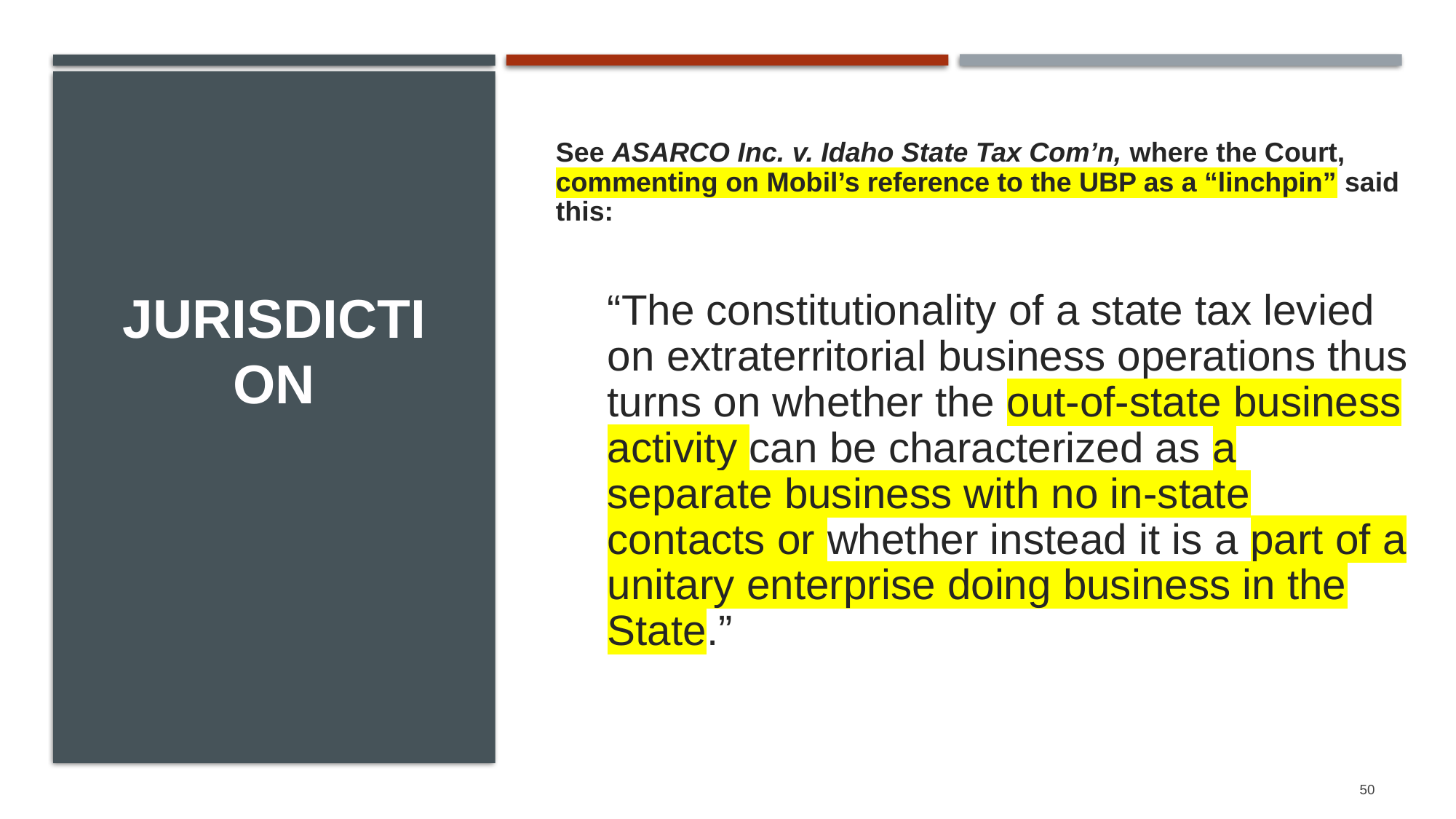

See ASARCO Inc. v. Idaho State Tax Com’n, where the Court, commenting on Mobil’s reference to the UBP as a “linchpin” said this:

“The constitutionality of a state tax levied on extraterritorial business operations thus turns on whether the out-of-state business activity can be characterized as a separate business with no in-state contacts or whether instead it is a part of a unitary enterprise doing business in the State.”
# Jurisdiction
50